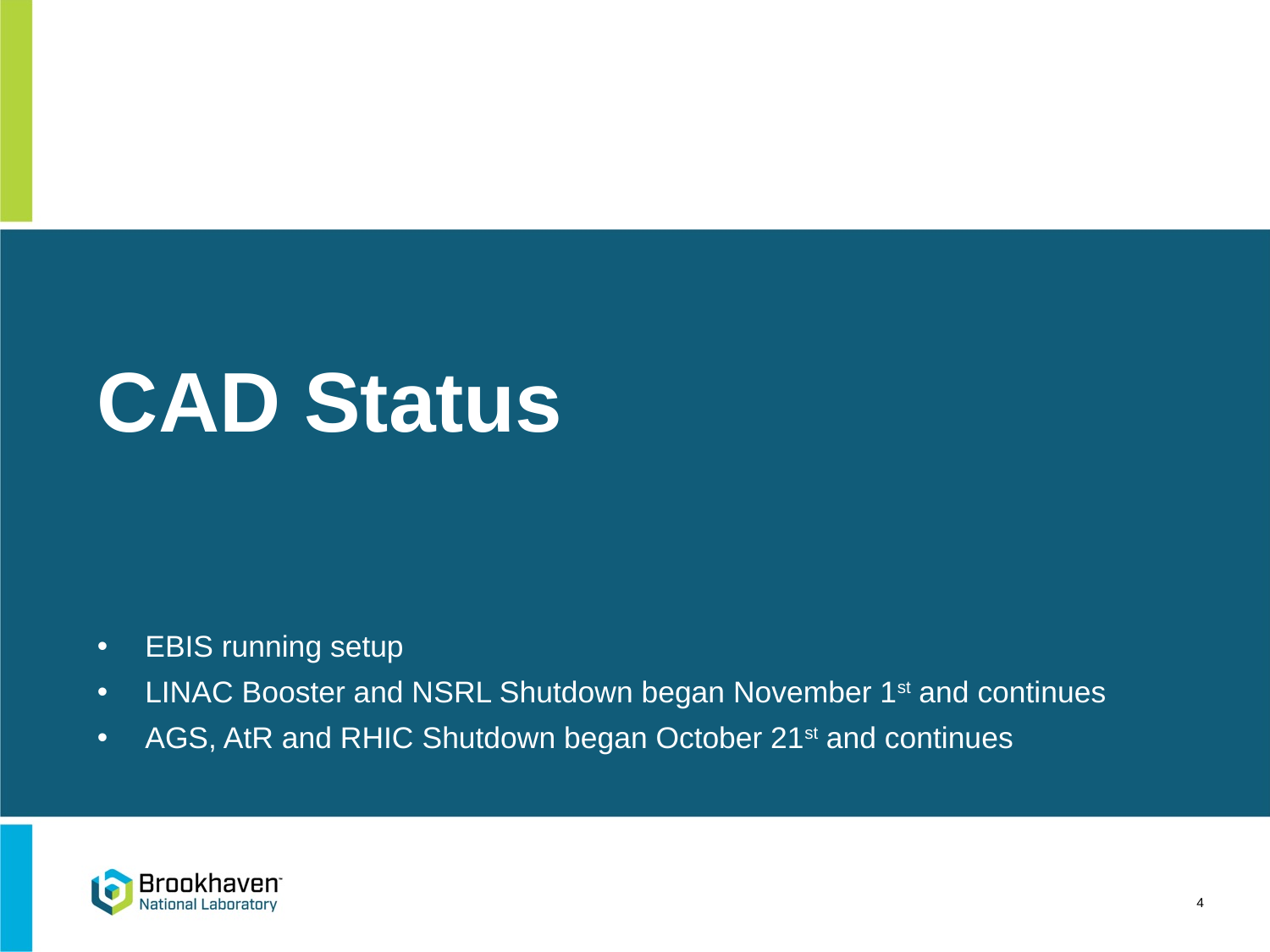

# CAD Status
EBIS running setup
LINAC Booster and NSRL Shutdown began November 1st and continues
AGS, AtR and RHIC Shutdown began October 21st and continues
4